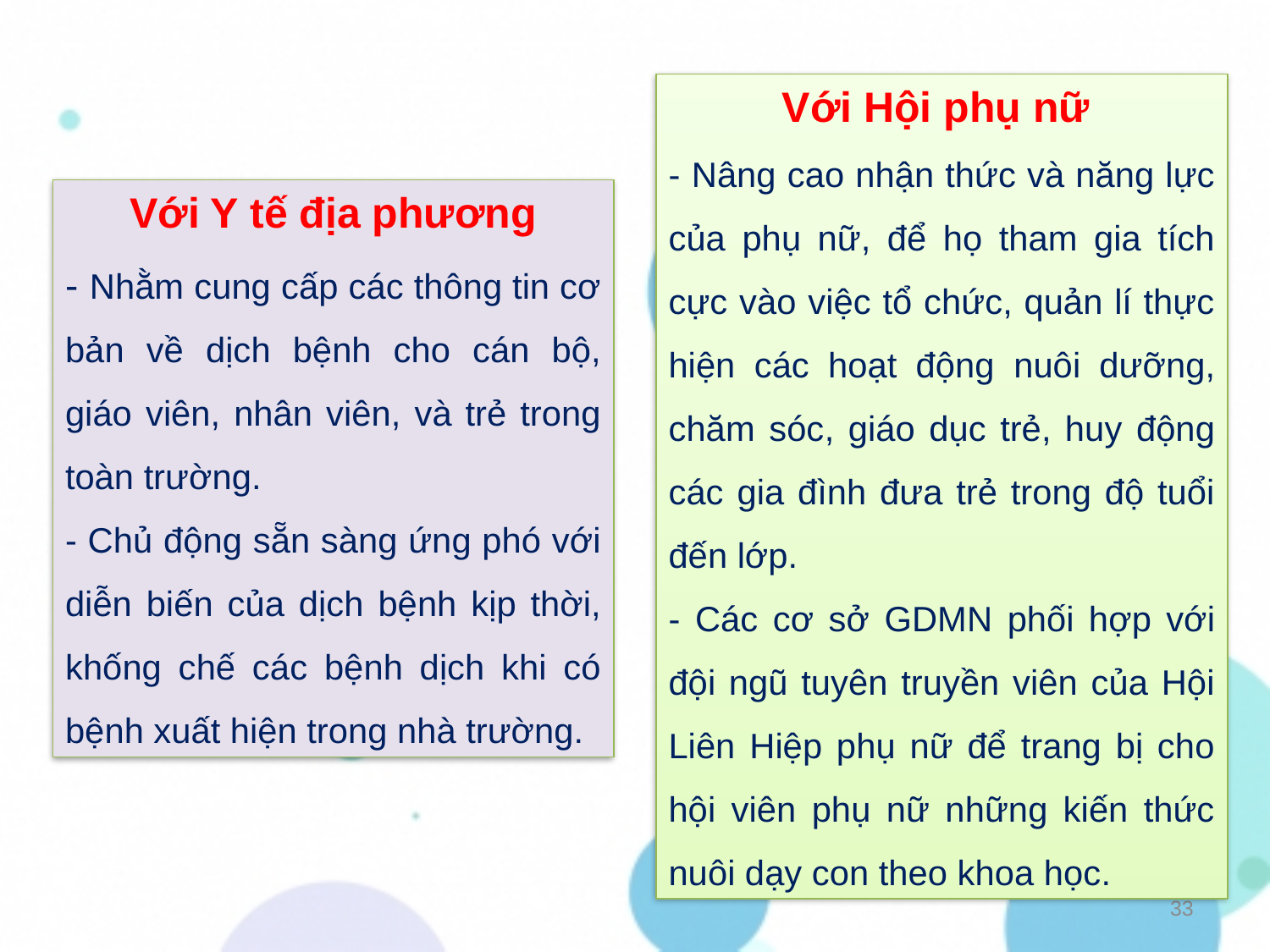

Với Hội phụ nữ
- Nâng cao nhận thức và năng lực của phụ nữ, để họ tham gia tích cực vào việc tổ chức, quản lí thực hiện các hoạt động nuôi dưỡng, chăm sóc, giáo dục trẻ, huy động các gia đình đưa trẻ trong độ tuổi đến lớp.
- Các cơ sở GDMN phối hợp với đội ngũ tuyên truyền viên của Hội Liên Hiệp phụ nữ để trang bị cho hội viên phụ nữ những kiến thức nuôi dạy con theo khoa học.
Với Y tế địa phương
- Nhằm cung cấp các thông tin cơ bản về dịch bệnh cho cán bộ, giáo viên, nhân viên, và trẻ trong toàn trường.
- Chủ động sẵn sàng ứng phó với diễn biến của dịch bệnh kịp thời, khống chế các bệnh dịch khi có bệnh xuất hiện trong nhà trường.
33